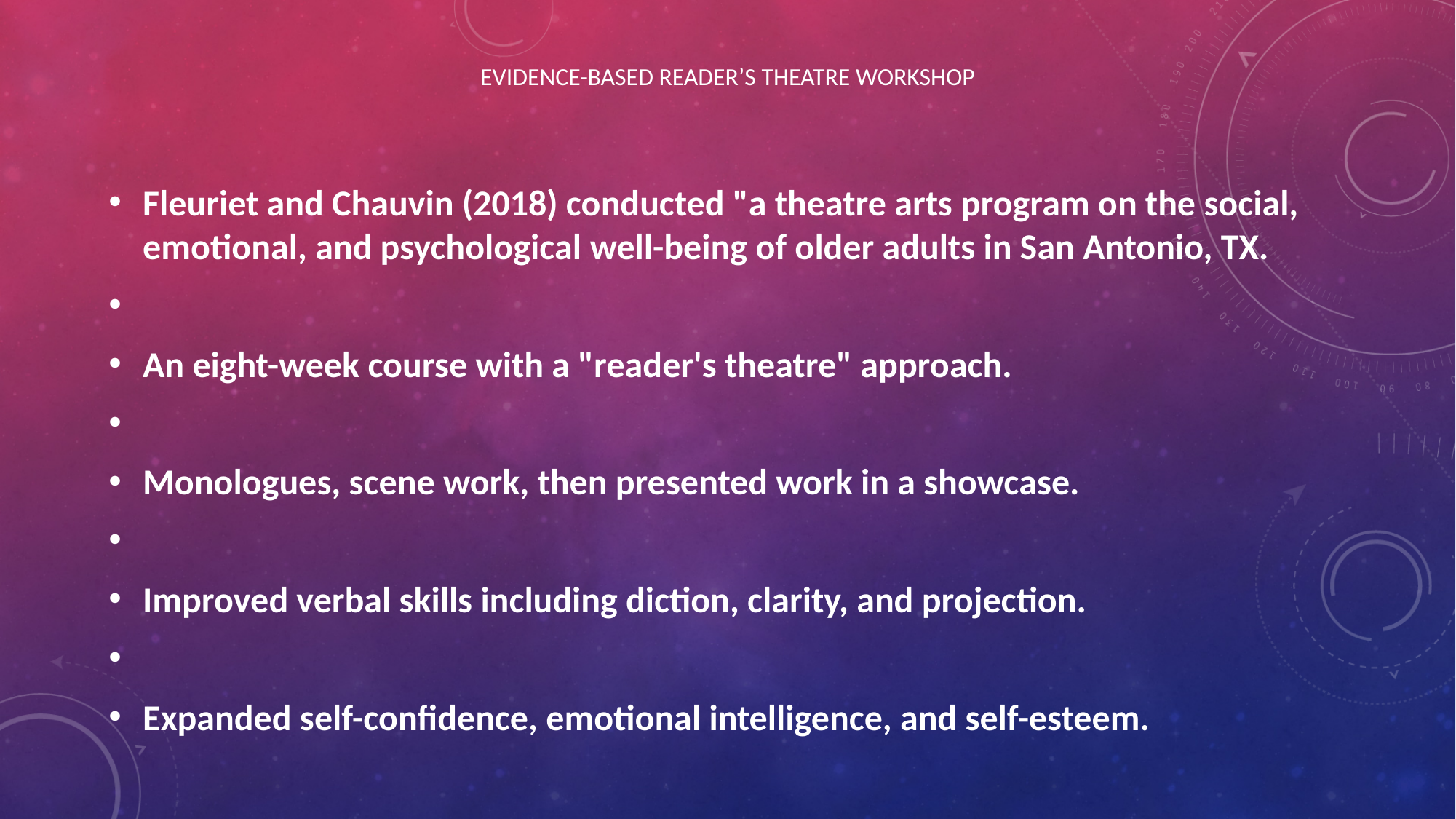

# EVIDENCE-BASED​ READER’S THEATRE Workshop
Fleuriet and Chauvin (2018) conducted "a theatre arts​ program on the social, emotional, and psychological​ well-being of older adults in San Antonio, TX.​
​
An eight-week course with a "reader's theatre" approach.​
​
Monologues, scene work, then presented work in a showcase.​
​
Improved verbal skills including diction, clarity, and projection.​
​
Expanded self-confidence, emotional intelligence, and self-esteem.